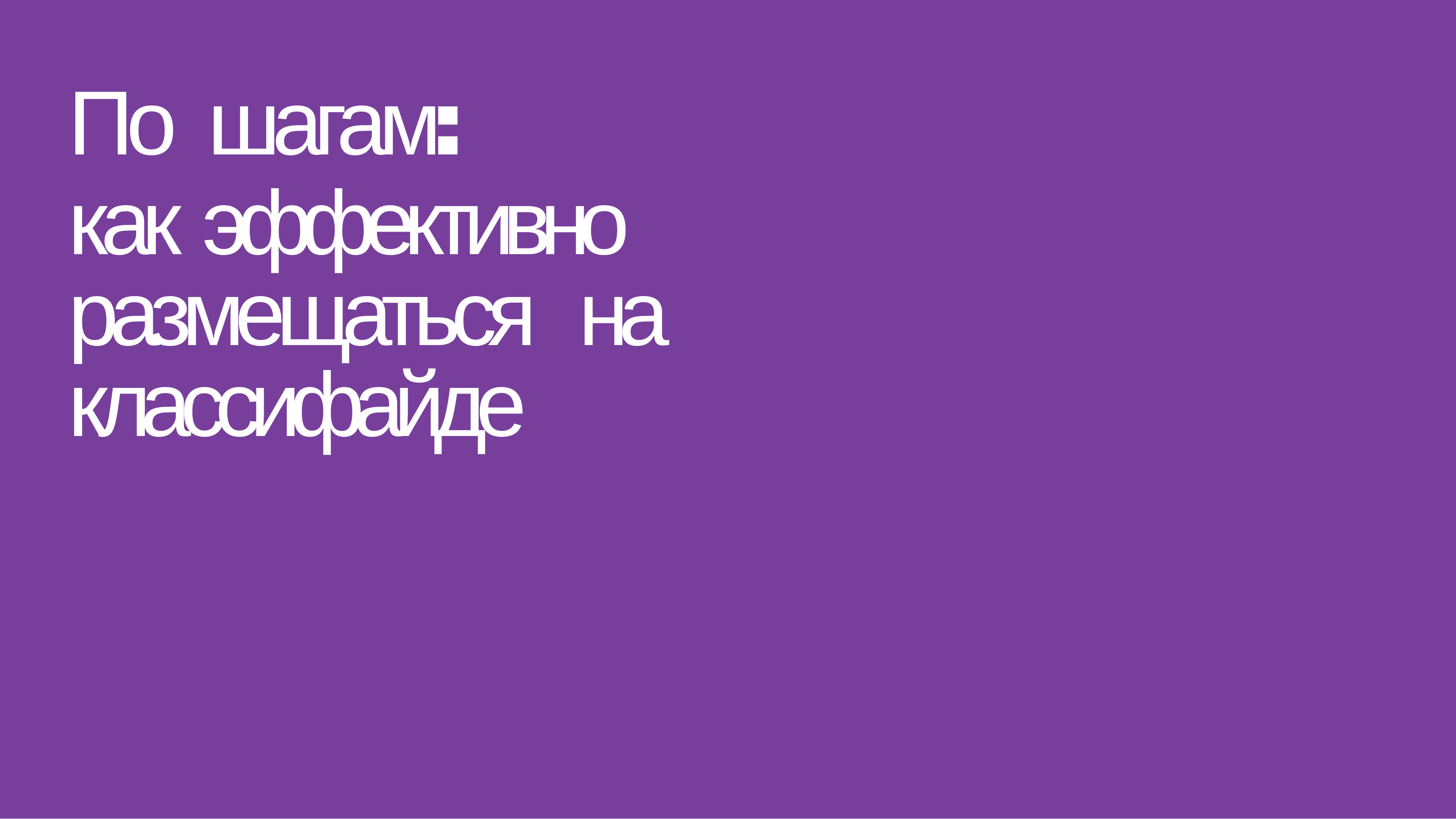

По шагам:
как эффективно  размещаться  на классифайде